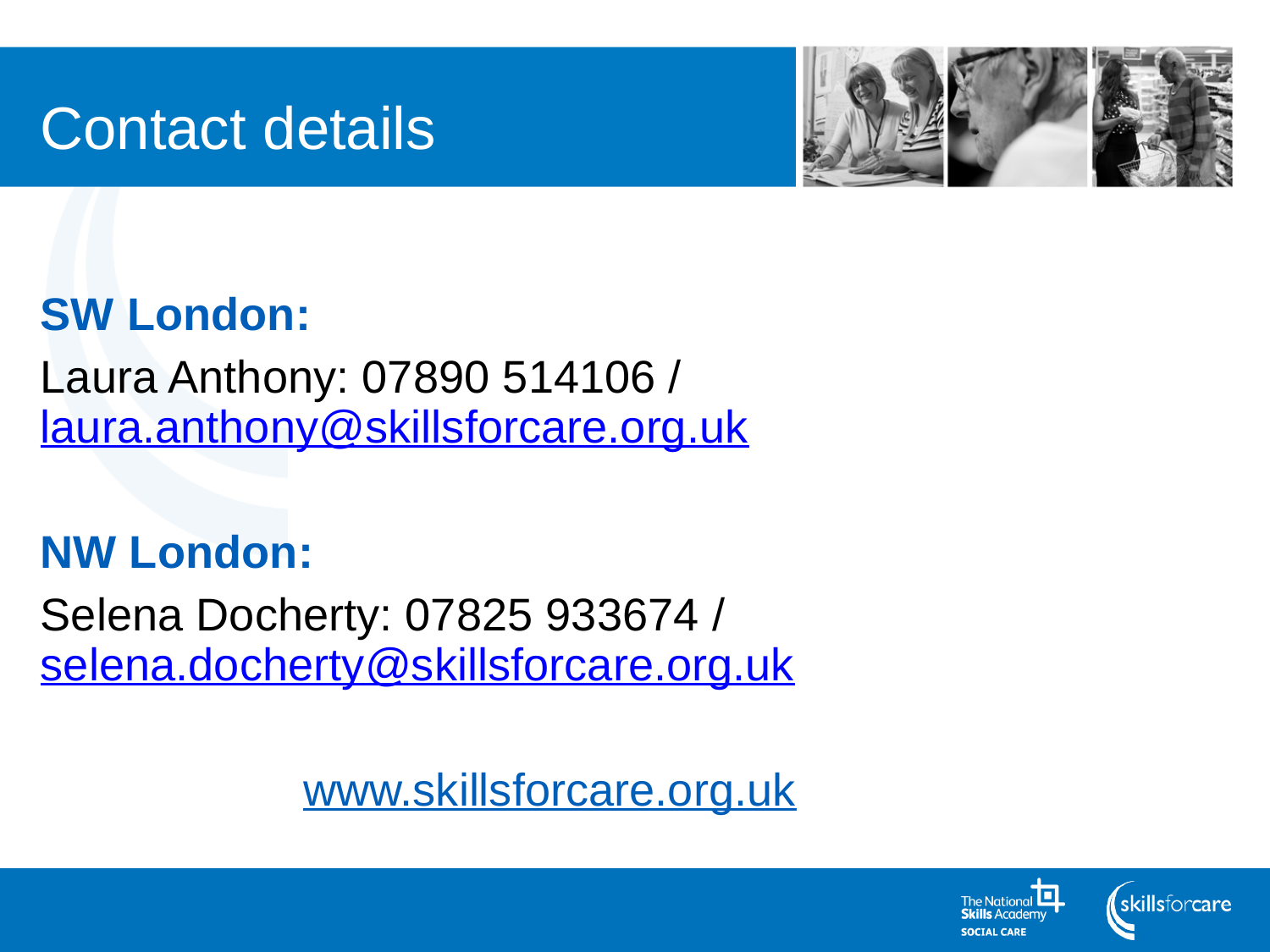

Contact details
# Contact details
SW London:
Laura Anthony: 07890 514106 / laura.anthony@skillsforcare.org.uk

NW London:
Selena Docherty: 07825 933674 / selena.docherty@skillsforcare.org.uk

www.skillsforcare.org.uk